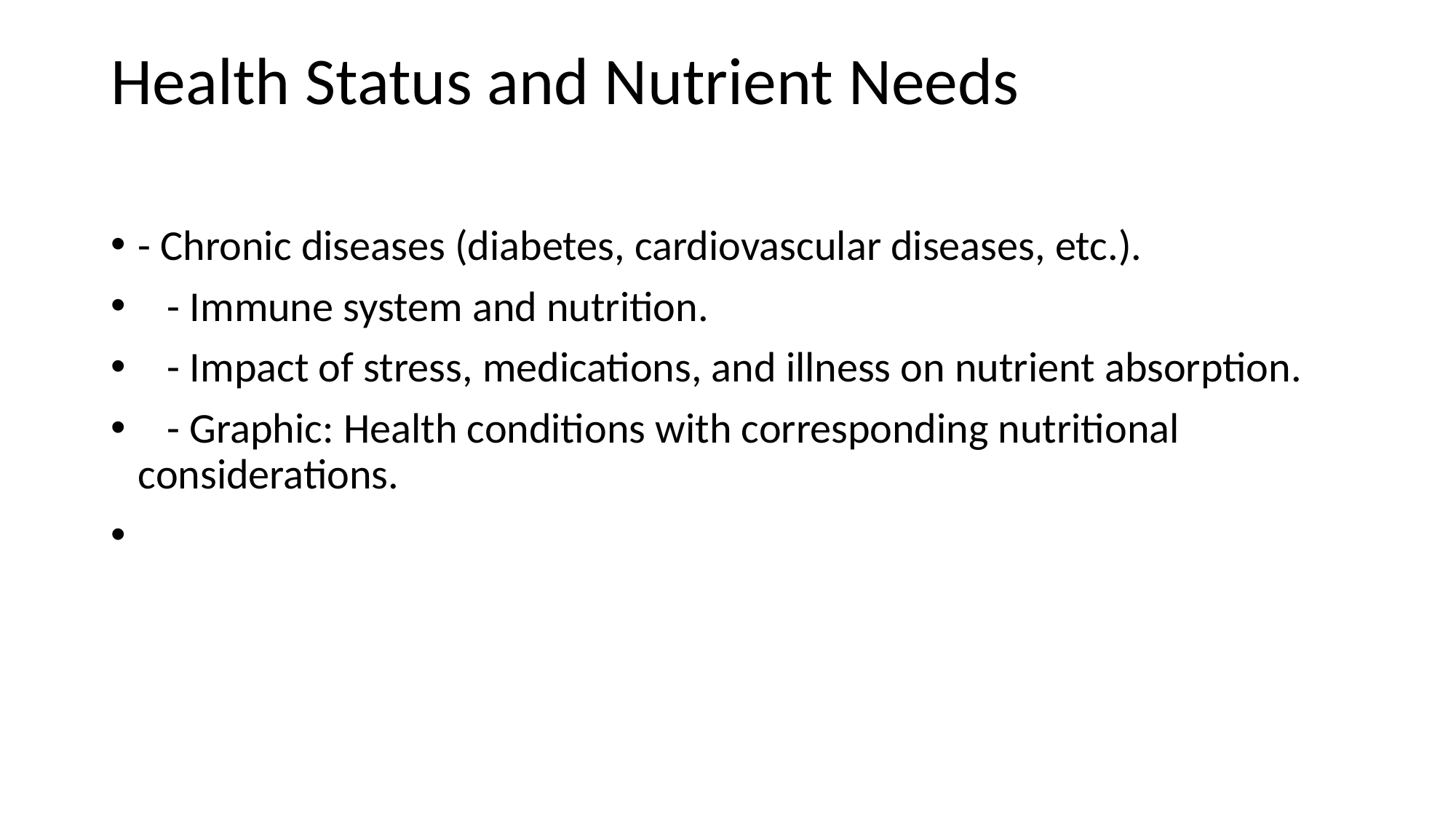

# Health Status and Nutrient Needs
- Chronic diseases (diabetes, cardiovascular diseases, etc.).
   - Immune system and nutrition.
   - Impact of stress, medications, and illness on nutrient absorption.
   - Graphic: Health conditions with corresponding nutritional considerations.